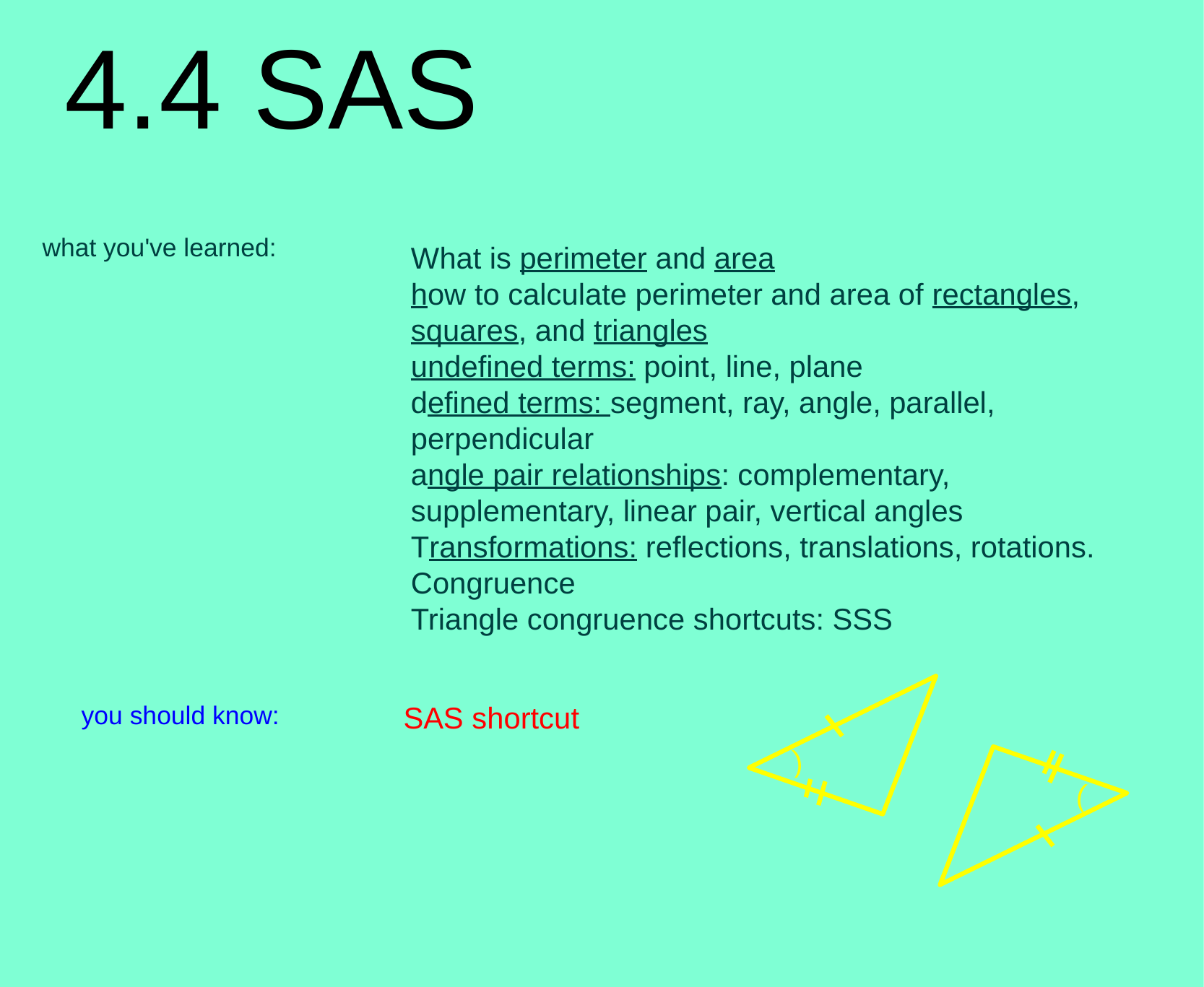

4.4 SAS
what you've learned:
What is perimeter and area
how to calculate perimeter and area of rectangles, squares, and triangles
undefined terms: point, line, plane
defined terms: segment, ray, angle, parallel, perpendicular
angle pair relationships: complementary, supplementary, linear pair, vertical angles
Transformations: reflections, translations, rotations.
Congruence
Triangle congruence shortcuts: SSS

)

)
you should know:
SAS shortcut